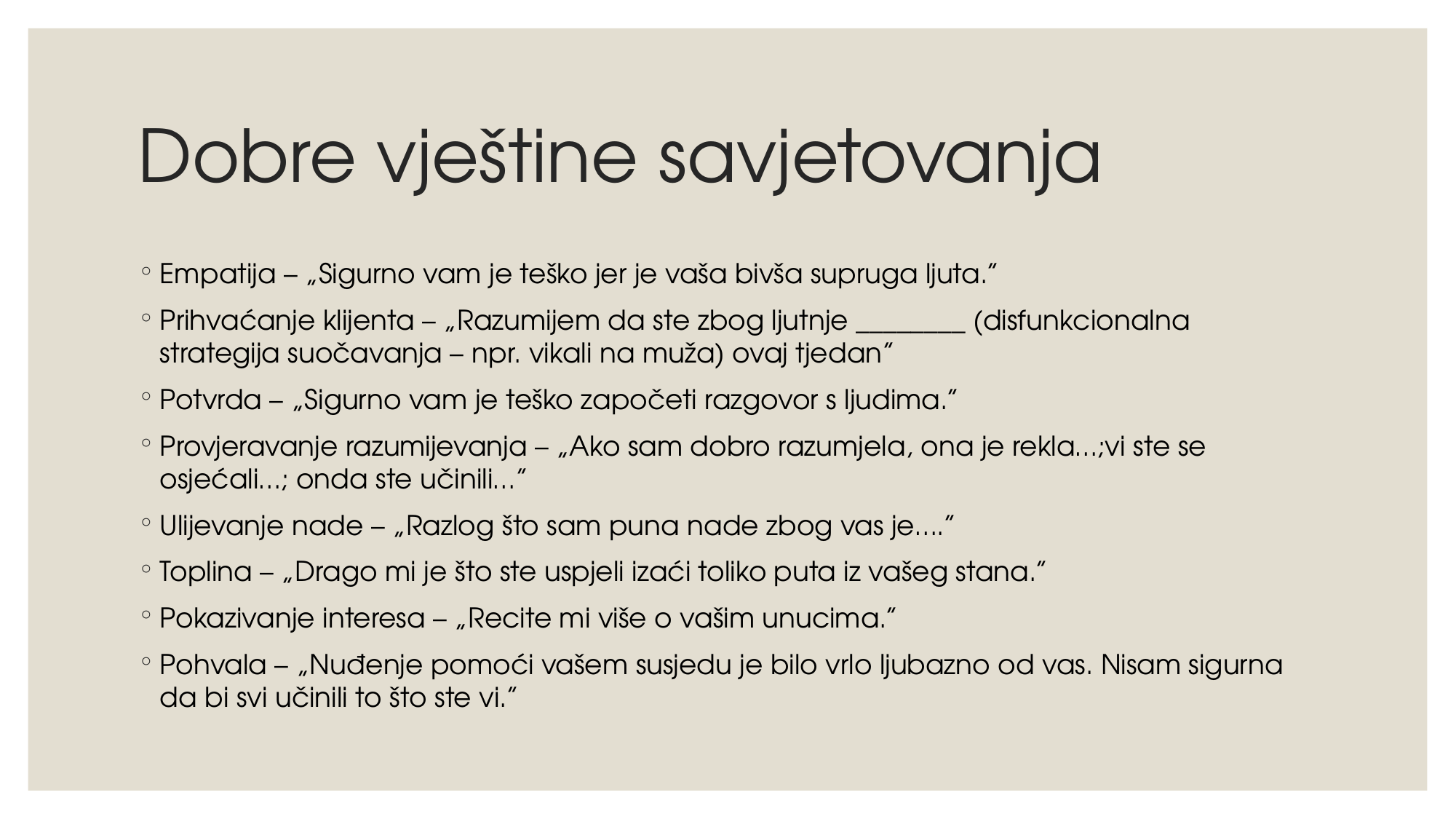

# Dobre vještine savjetovanja
Empatija – „Sigurno vam je teško jer je vaša bivša supruga ljuta.”
Prihvaćanje klijenta – „Razumijem da ste zbog ljutnje ________ (disfunkcionalna strategija suočavanja – npr. vikali na muža) ovaj tjedan”
Potvrda – „Sigurno vam je teško započeti razgovor s ljudima.”
Provjeravanje razumijevanja – „Ako sam dobro razumjela, ona je rekla…;vi ste se osjećali…; onda ste učinili…”
Ulijevanje nade – „Razlog što sam puna nade zbog vas je….”
Toplina – „Drago mi je što ste uspjeli izaći toliko puta iz vašeg stana.”
Pokazivanje interesa – „Recite mi više o vašim unucima.”
Pohvala – „Nuđenje pomoći vašem susjedu je bilo vrlo ljubazno od vas. Nisam sigurna da bi svi učinili to što ste vi.”